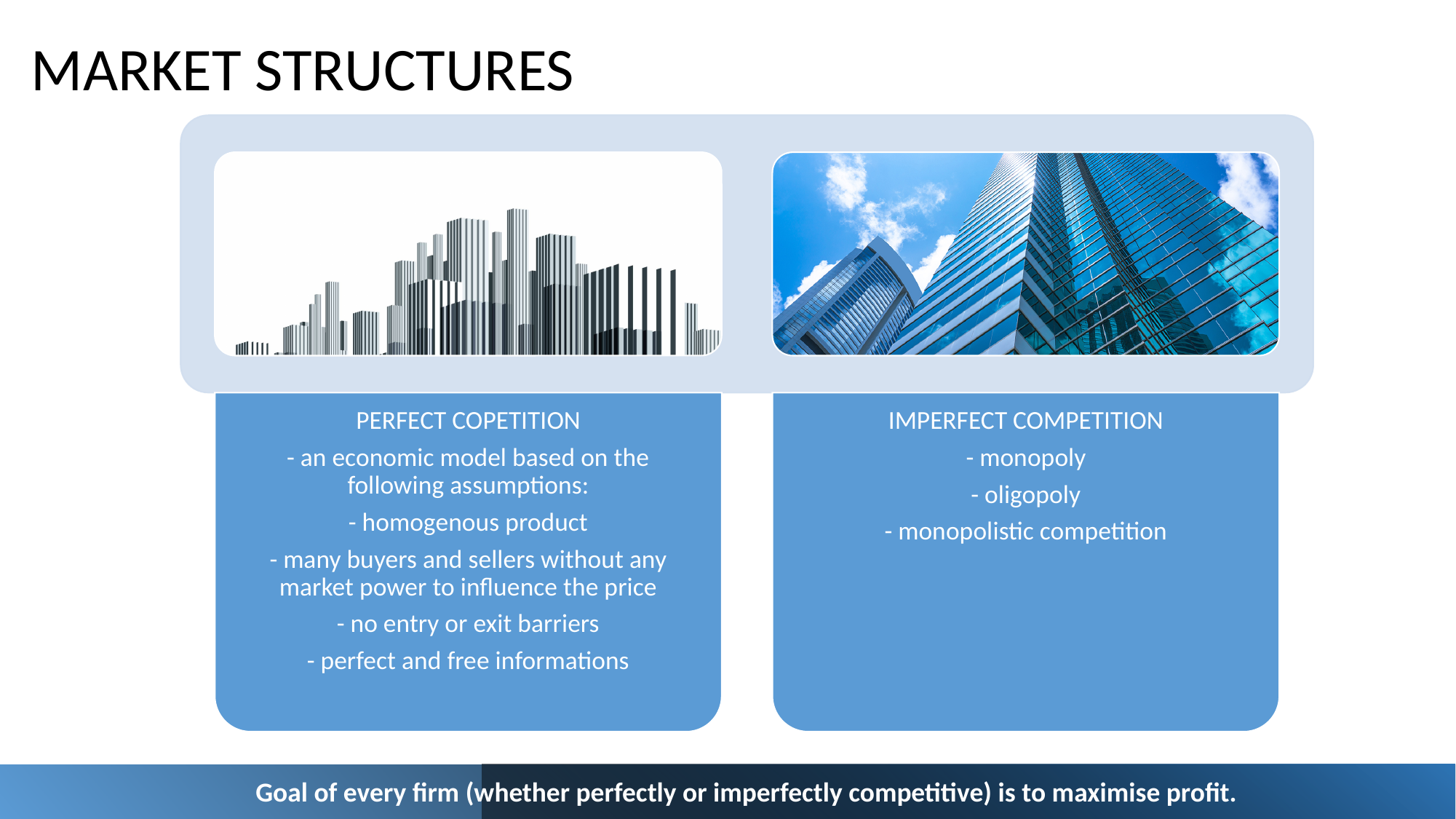

# MARKET STRUCTURES
PERFECT COPETITION
- an economic model based on the following assumptions:
- homogenous product
- many buyers and sellers without any market power to influence the price
- no entry or exit barriers
- perfect and free informations
IMPERFECT COMPETITION
- monopoly
- oligopoly
- monopolistic competition

Goal of every firm (whether perfectly or imperfectly competitive) is to maximise profit.